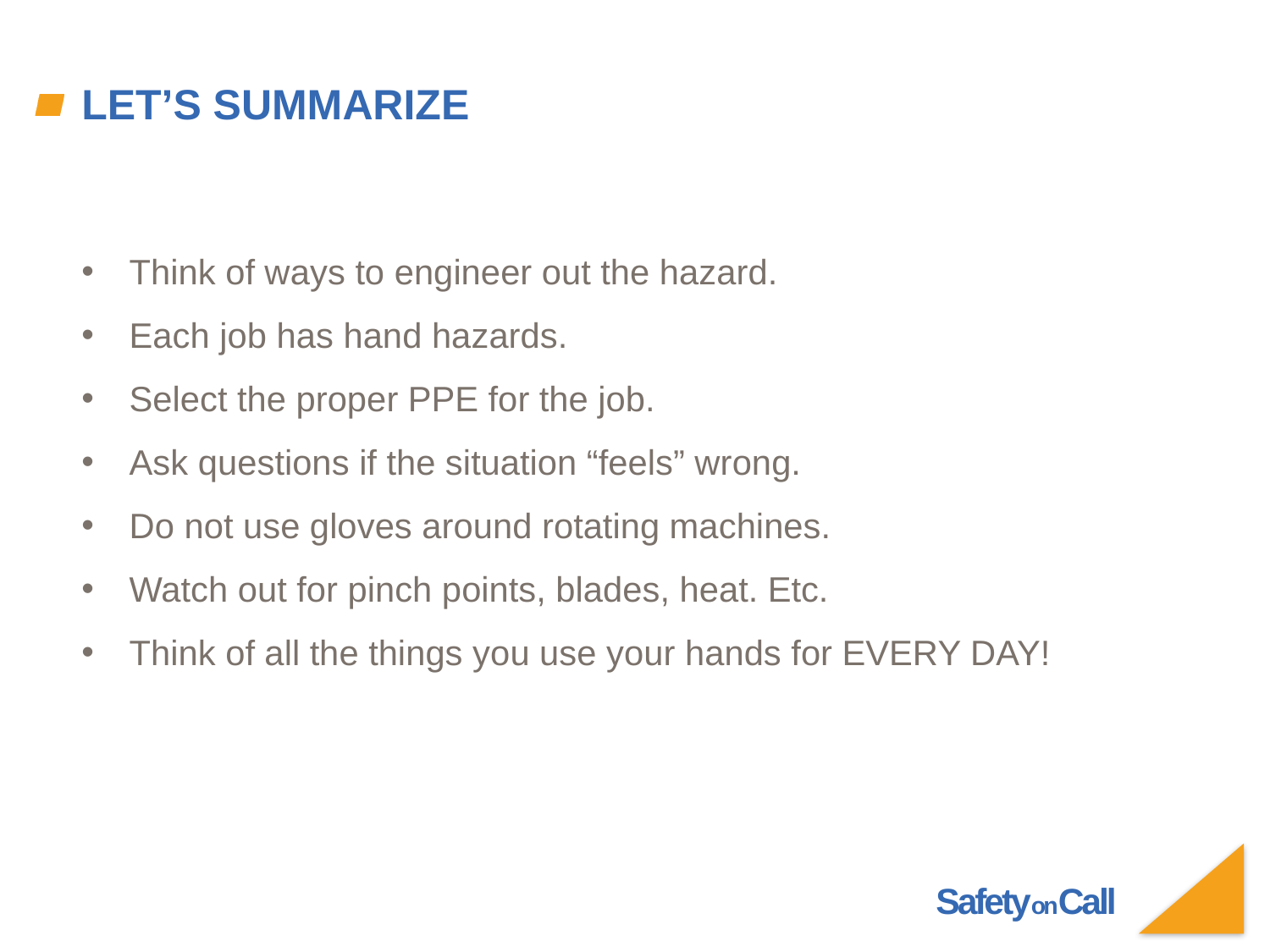

# Let’s Summarize
Think of ways to engineer out the hazard.
Each job has hand hazards.
Select the proper PPE for the job.
Ask questions if the situation “feels” wrong.
Do not use gloves around rotating machines.
Watch out for pinch points, blades, heat. Etc.
Think of all the things you use your hands for EVERY DAY!